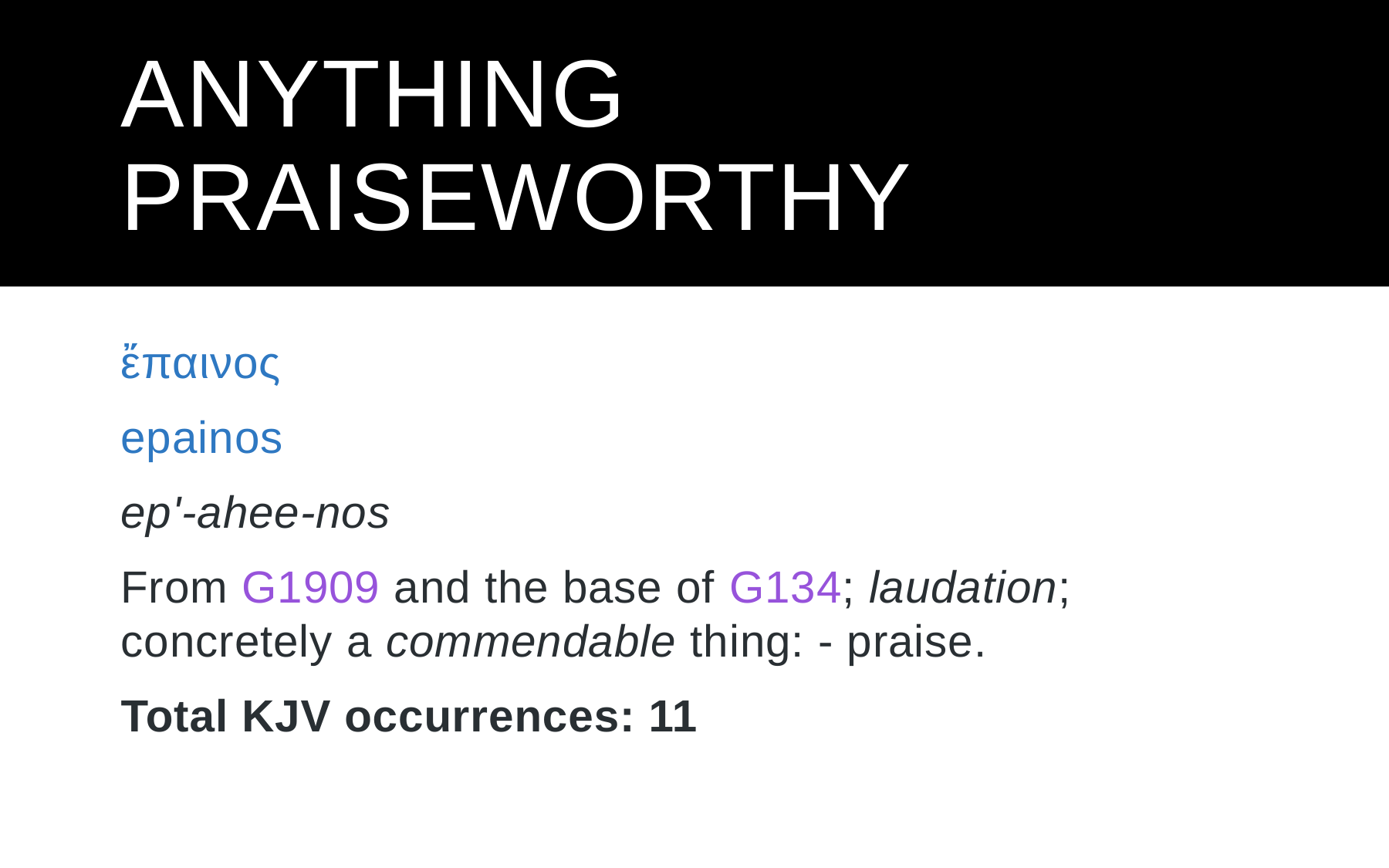

# Anything praiseworthy
ἔπαινος
epainos
ep'-ahee-nos
From G1909 and the base of G134; laudation; concretely a commendable thing: - praise.
Total KJV occurrences: 11